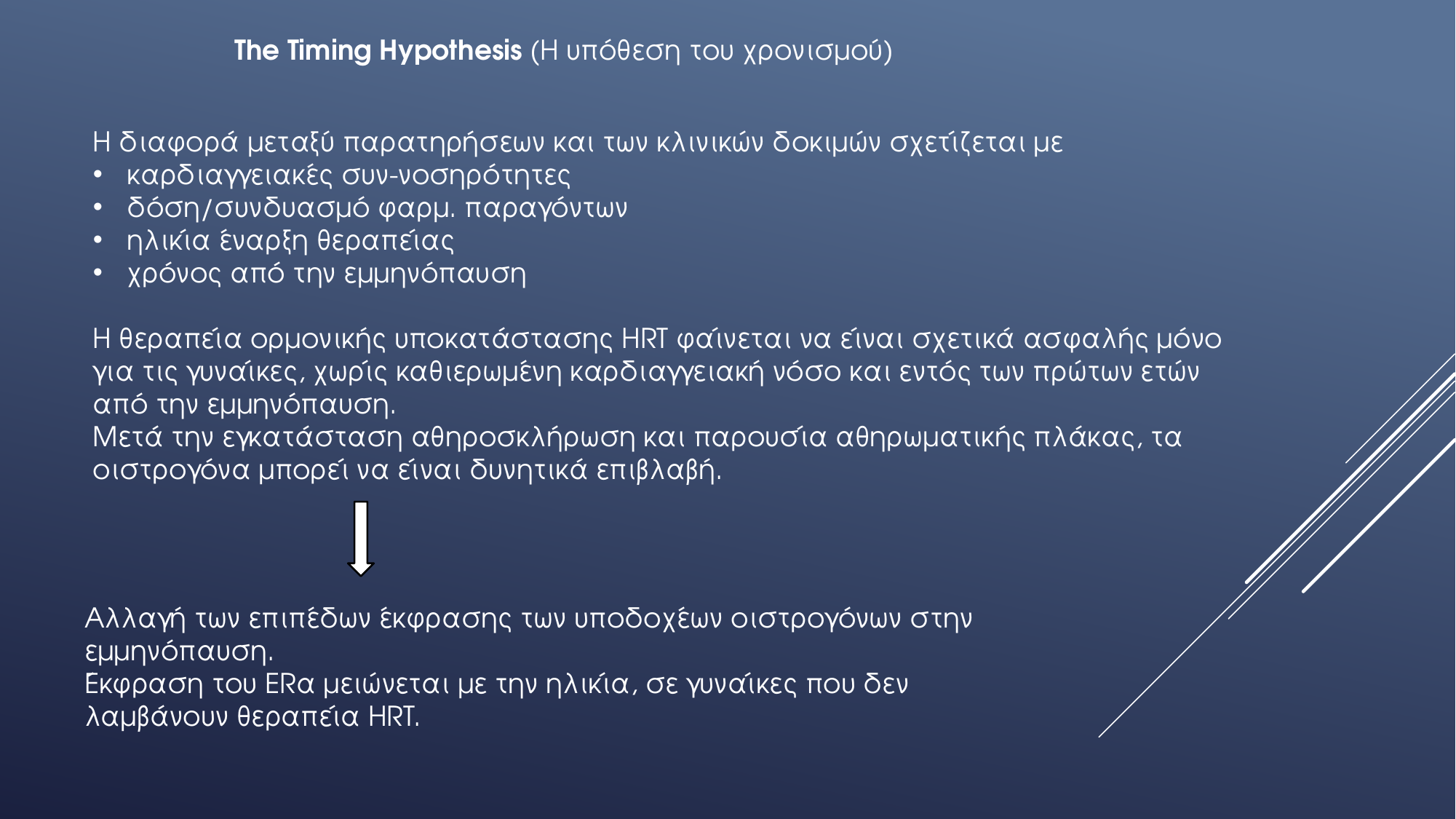

The Timing Hypothesis (Η υπόθεση του χρονισμού)

Η διαφορά μεταξύ παρατηρήσεων και των κλινικών δοκιμών σχετίζεται με
καρδιαγγειακές συν-νοσηρότητες
δόση/συνδυασμό φαρμ. παραγόντων
ηλικία έναρξη θεραπείας
χρόνος από την εμμηνόπαυση

Η θεραπεία ορμονικής υποκατάστασης HRT φαίνεται να είναι σχετικά ασφαλής μόνο για τις γυναίκες, χωρίς καθιερωμένη καρδιαγγειακή νόσο και εντός των πρώτων ετών από την εμμηνόπαυση.
Μετά την εγκατάσταση αθηροσκλήρωση και παρουσία αθηρωματικής πλάκας, τα οιστρογόνα μπορεί να είναι δυνητικά επιβλαβή.

Αλλαγή των επιπέδων έκφρασης των υποδοχέων οιστρογόνων στην εμμηνόπαυση.
Έκφραση του ERα μειώνεται με την ηλικία, σε γυναίκες που δεν λαμβάνουν θεραπεία HRT.